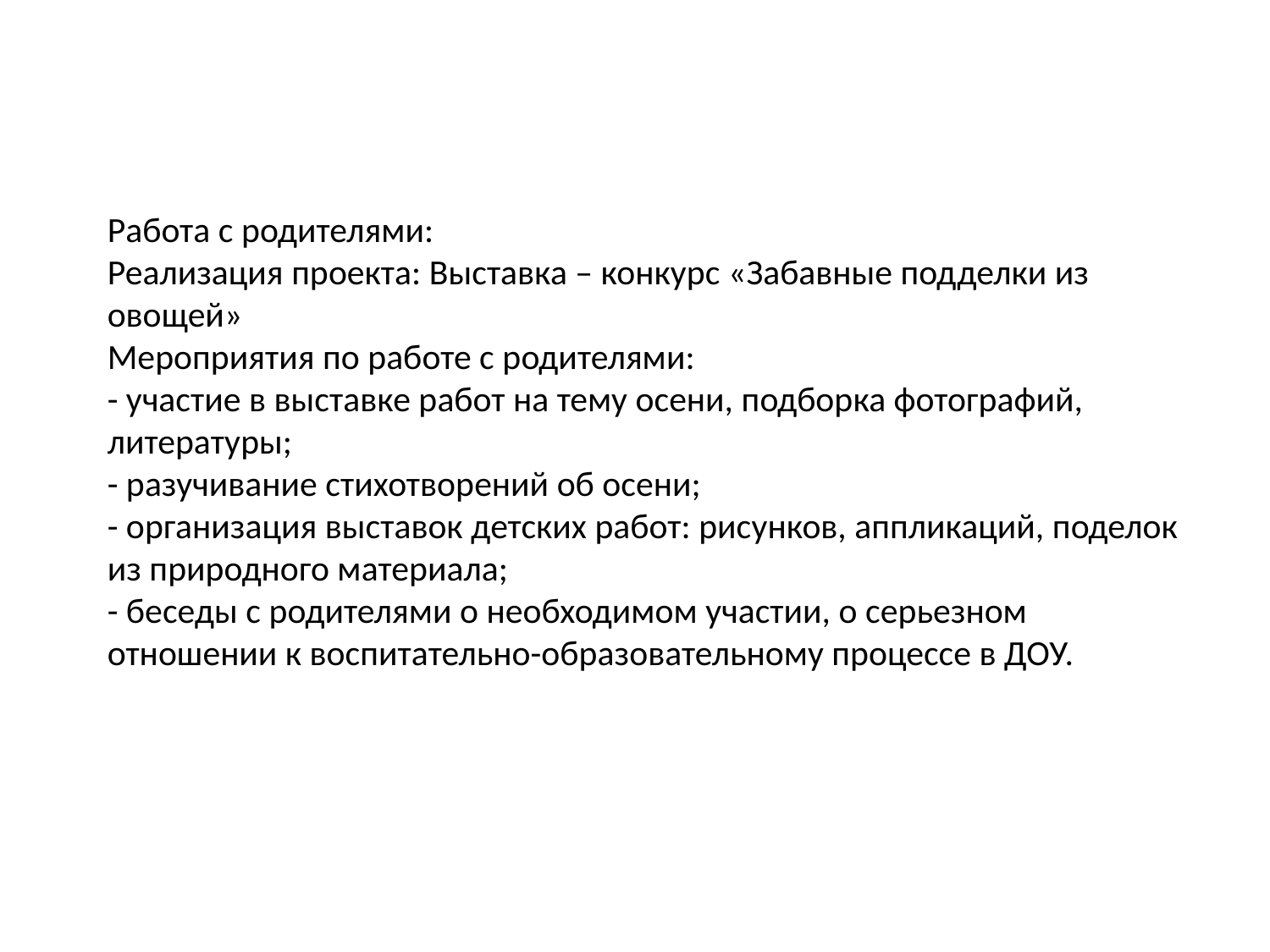

Работа с родителями:
Реализация проекта: Выставка – конкурс «Забавные подделки из овощей»
Мероприятия по работе с родителями:
- участие в выставке работ на тему осени, подборка фотографий, литературы;
- разучивание стихотворений об осени;
- организация выставок детских работ: рисунков, аппликаций, поделок из природного материала;
- беседы с родителями о необходимом участии, о серьезном отношении к воспитательно-образовательному процессе в ДОУ.